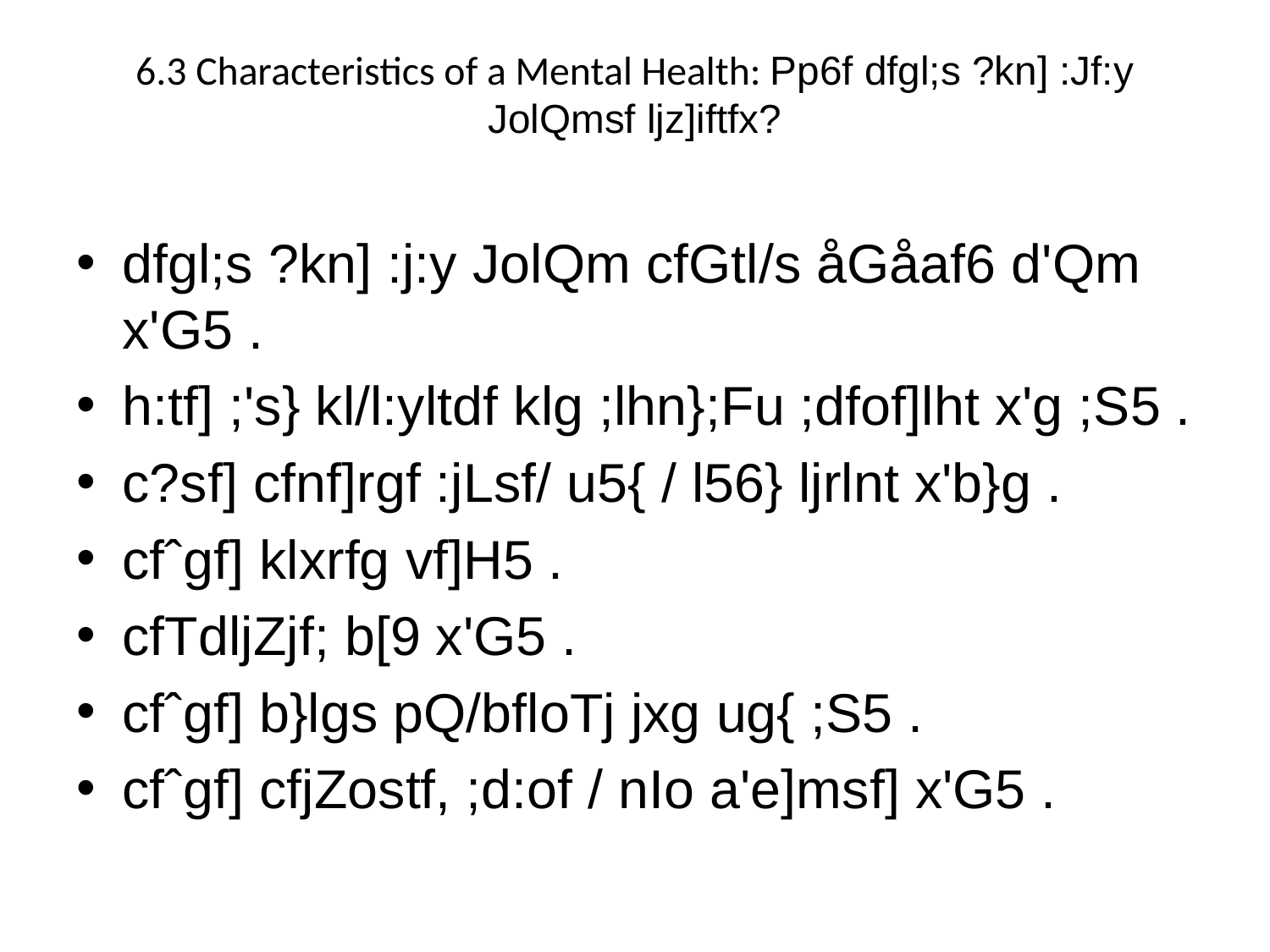

# 6.3 Characteristics of a Mental Health: Pp6f dfgl;s ?kn] :Jf:y JolQmsf ljz]iftfx?
dfgl;s ?kn] :j:y JolQm cfGtl/s åGåaf6 d'Qm x'G5 .
h:tf] ;'s} kl/l:yltdf klg ;lhn};Fu ;dfof]lht x'g ;S5 .
c?sf] cfnf]rgf :jLsf/ u5{ / l56} ljrlnt x'b}g .
cfˆgf] klxrfg vf]H5 .
cfTdljZjf; b[9 x'G5 .
cfˆgf] b}lgs pQ/bfloTj jxg ug{ ;S5 .
cfˆgf] cfjZostf, ;d:of / nIo a'e]msf] x'G5 .